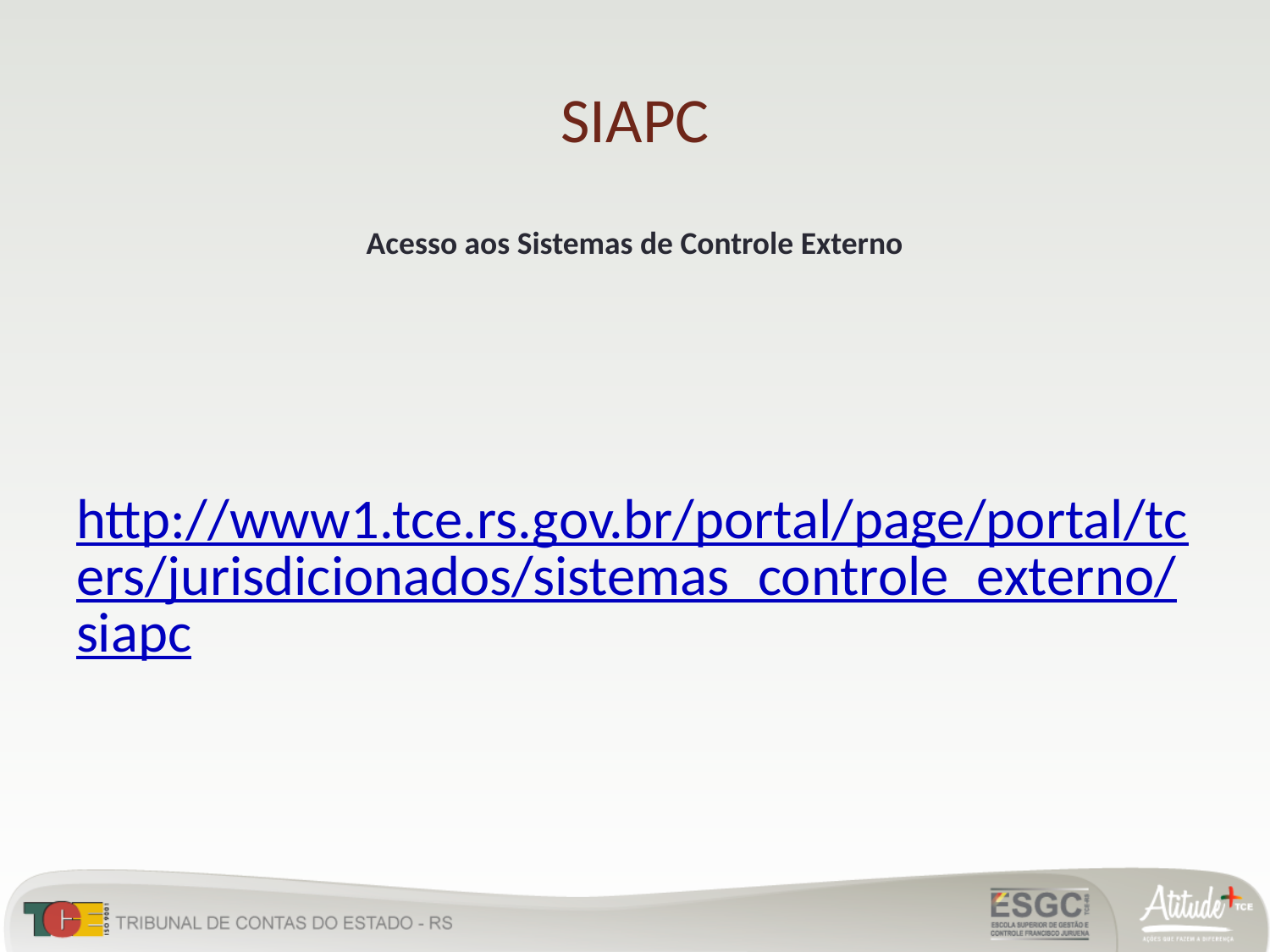

# SIAPC
Acesso aos Sistemas de Controle Externo
http://www1.tce.rs.gov.br/portal/page/portal/tcers/jurisdicionados/sistemas_controle_externo/siapc